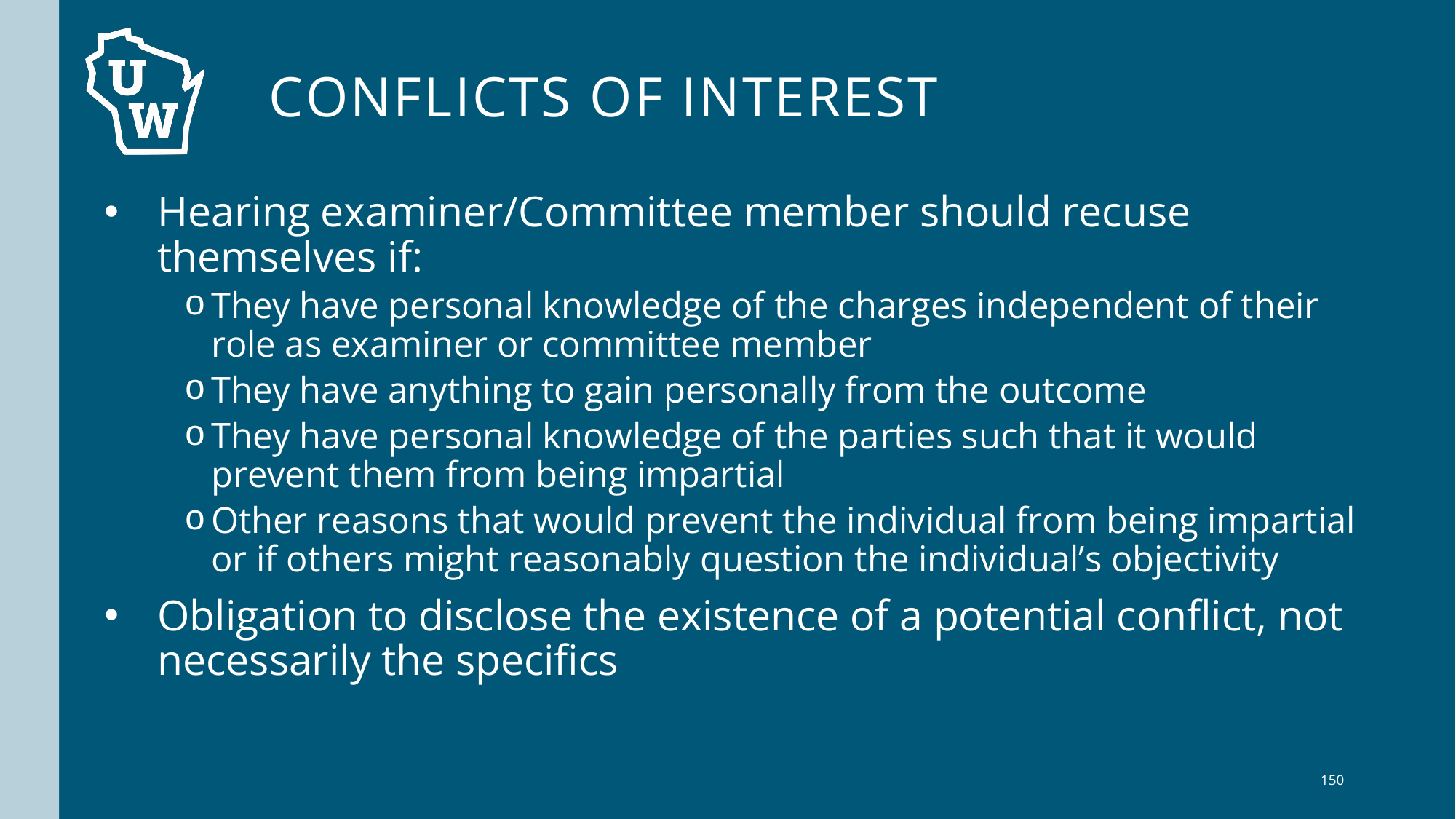

# Conflicts of Interest
Hearing examiner/Committee member should recuse themselves if:
They have personal knowledge of the charges independent of their role as examiner or committee member
They have anything to gain personally from the outcome
They have personal knowledge of the parties such that it would prevent them from being impartial
Other reasons that would prevent the individual from being impartial or if others might reasonably question the individual’s objectivity
Obligation to disclose the existence of a potential conflict, not necessarily the specifics

150